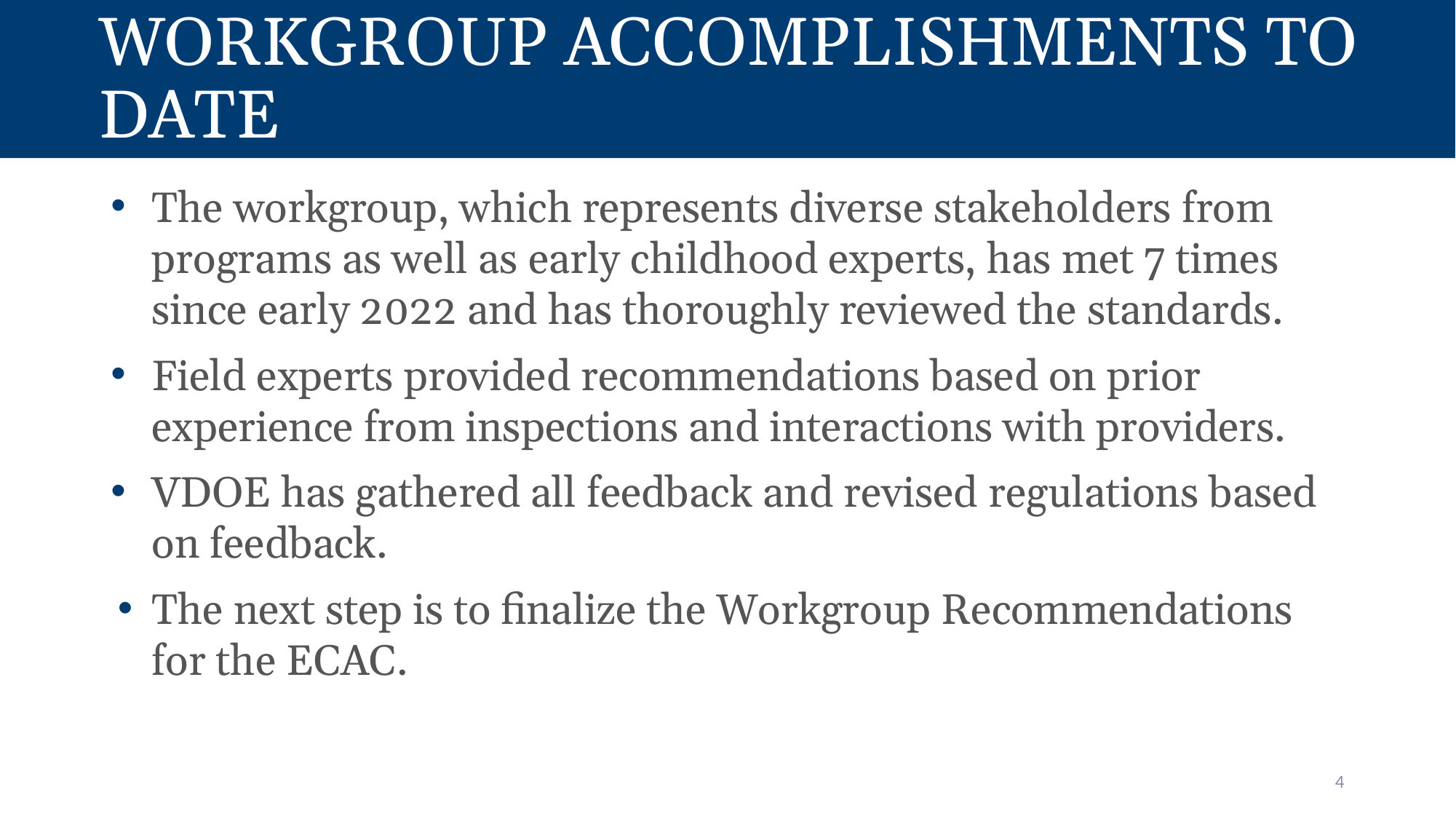

# Workgroup Accomplishments to Date
The workgroup, which represents diverse stakeholders from programs as well as early childhood experts, has met 7 times since early 2022 and has thoroughly reviewed the standards.
Field experts provided recommendations based on prior experience from inspections and interactions with providers.
VDOE has gathered all feedback and revised regulations based on feedback.
The next step is to finalize the Workgroup Recommendations for the ECAC.

4